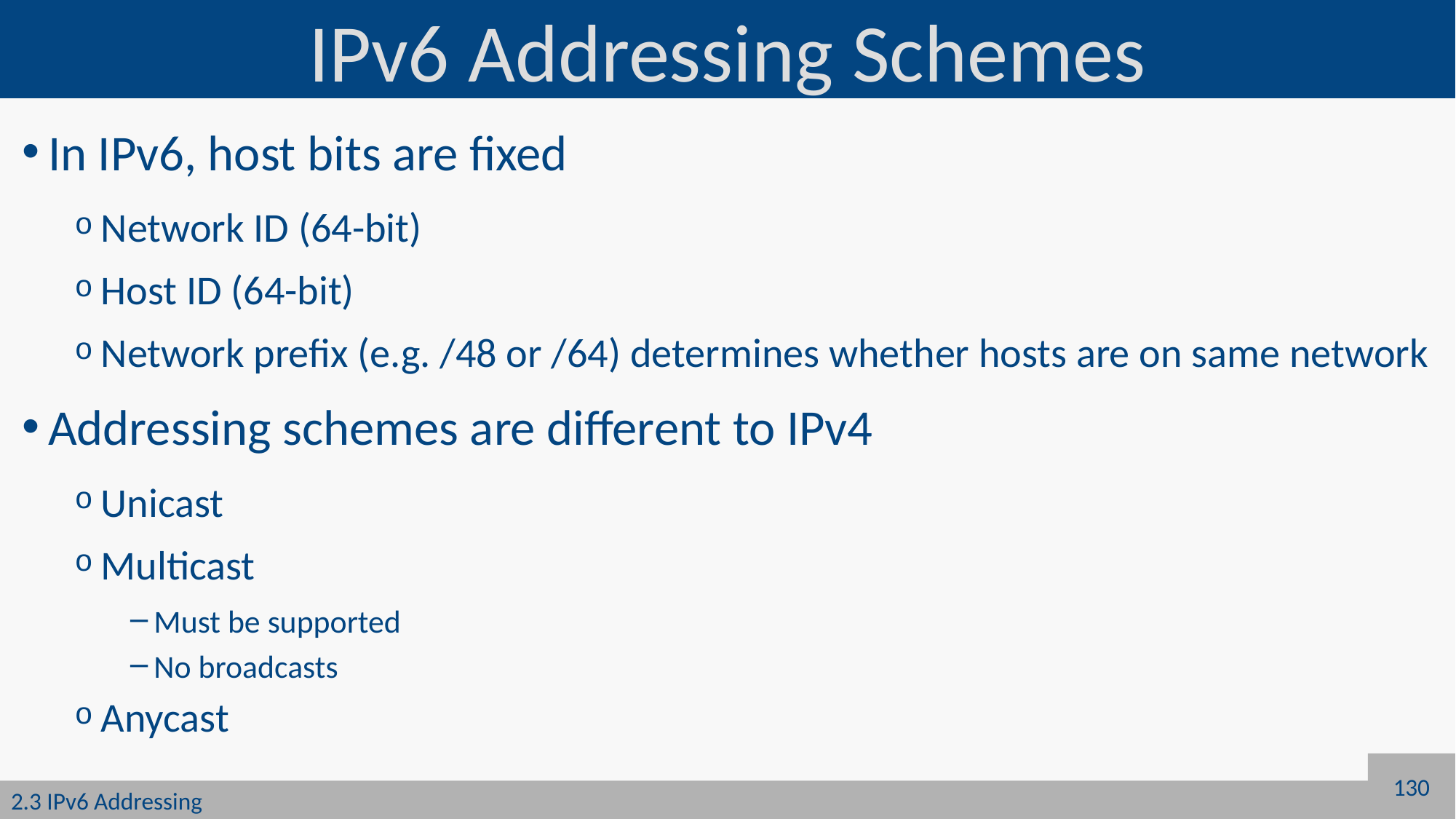

# IPv6 Addressing Schemes
In IPv6, host bits are fixed
Network ID (64-bit)
Host ID (64-bit)
Network prefix (e.g. /48 or /64) determines whether hosts are on same network
Addressing schemes are different to IPv4
Unicast
Multicast
Must be supported
No broadcasts
Anycast
130
2.3 IPv6 Addressing